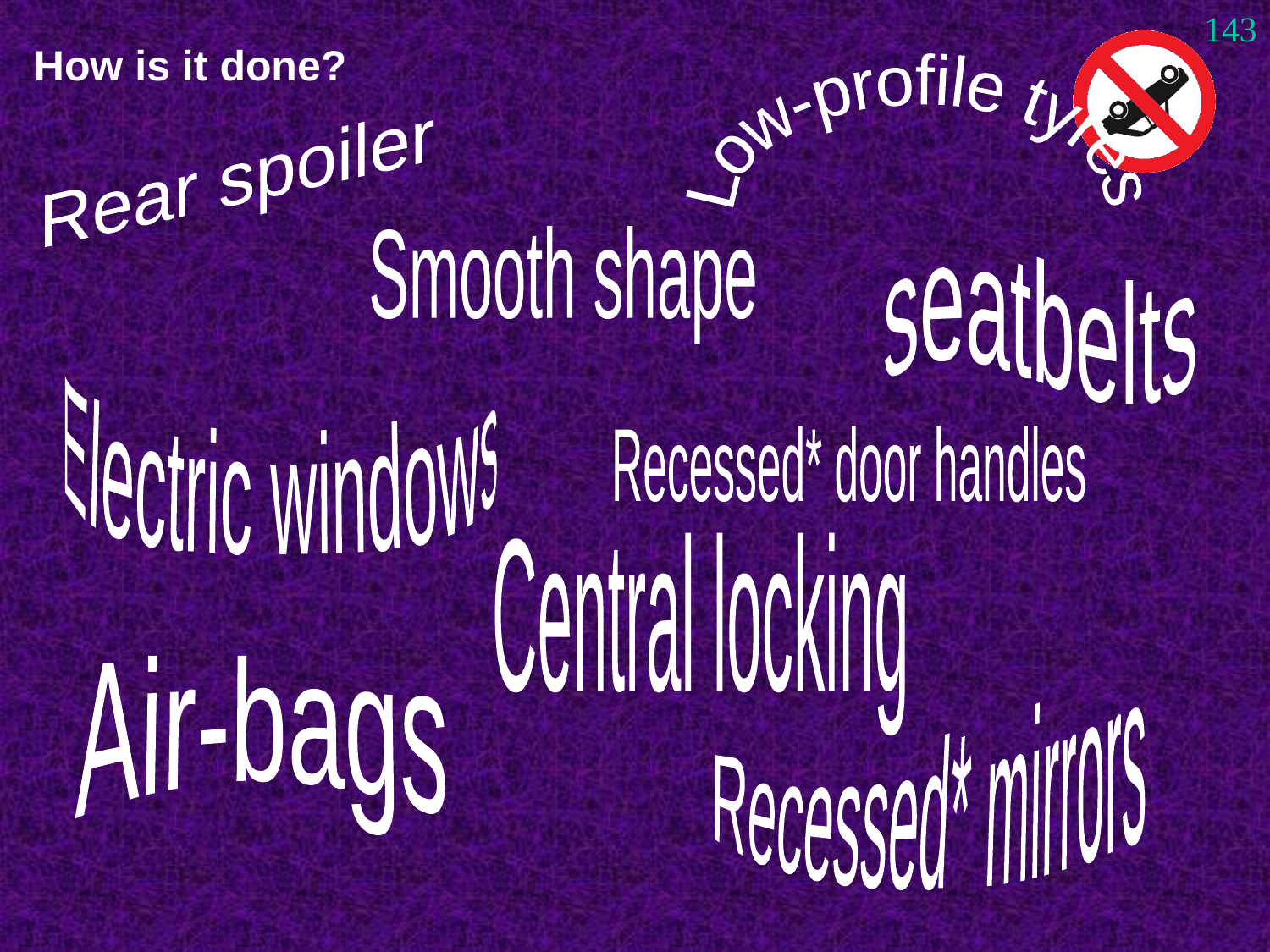

143
# How is it done?
Low-profile tyres
Rear spoiler
Smooth shape
seatbelts
Electric windows
Recessed* door handles
Central locking
Air-bags
Recessed* mirrors